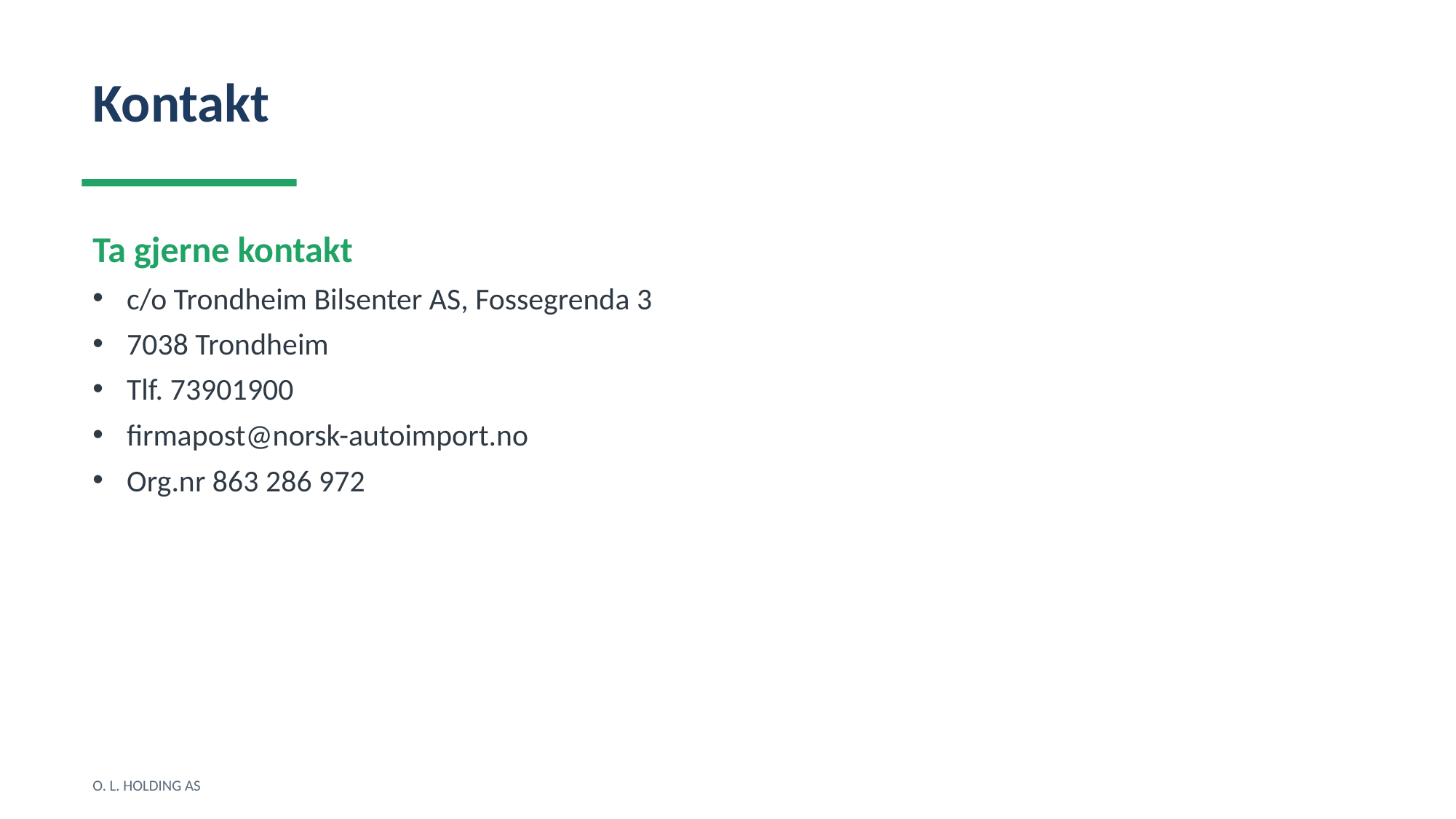

Kontakt

Ta gjerne kontakt
c/o Trondheim Bilsenter AS, Fossegrenda 3
7038 Trondheim
Tlf. 73901900
firmapost@norsk-autoimport.no
Org.nr 863 286 972
O. L. HOLDING AS